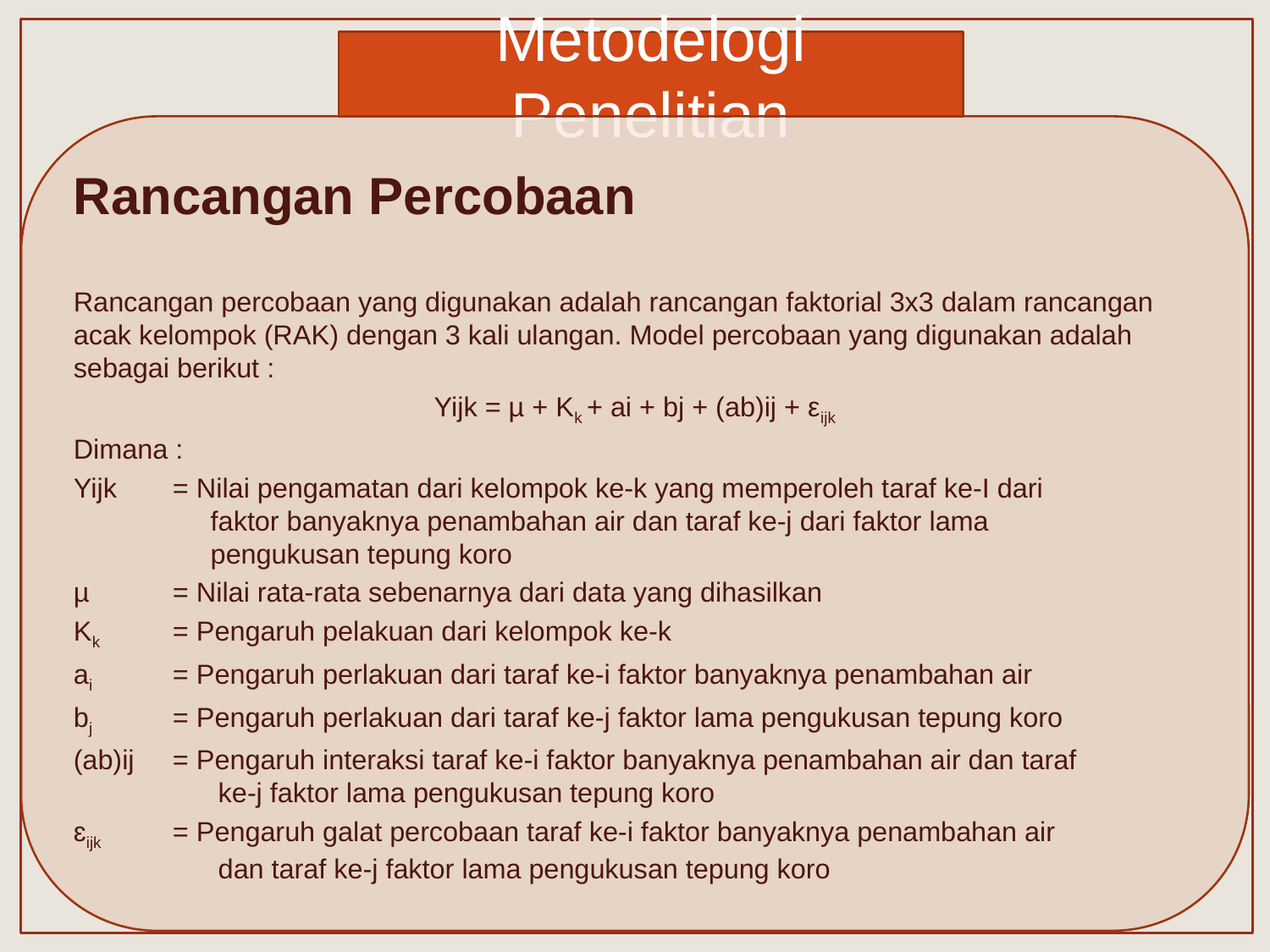

Metodelogi Penelitian
#
Rancangan Percobaan

Rancangan percobaan yang digunakan adalah rancangan faktorial 3x3 dalam rancangan acak kelompok (RAK) dengan 3 kali ulangan. Model percobaan yang digunakan adalah sebagai berikut :
Yijk = µ + Kk + ai + bj + (ab)ij + εijk
Dimana :
Yijk	= Nilai pengamatan dari kelompok ke-k yang memperoleh taraf ke-I dari
                  faktor banyaknya penambahan air dan taraf ke-j dari faktor lama
                  pengukusan tepung koro
µ     	= Nilai rata-rata sebenarnya dari data yang dihasilkan
Kk	= Pengaruh pelakuan dari kelompok ke-k
ai 	= Pengaruh perlakuan dari taraf ke-i faktor banyaknya penambahan air
bj	= Pengaruh perlakuan dari taraf ke-j faktor lama pengukusan tepung koro
(ab)ij 	= Pengaruh interaksi taraf ke-i faktor banyaknya penambahan air dan taraf
                   ke-j faktor lama pengukusan tepung koro
ɛijk 	= Pengaruh galat percobaan taraf ke-i faktor banyaknya penambahan air
                   dan taraf ke-j faktor lama pengukusan tepung koro